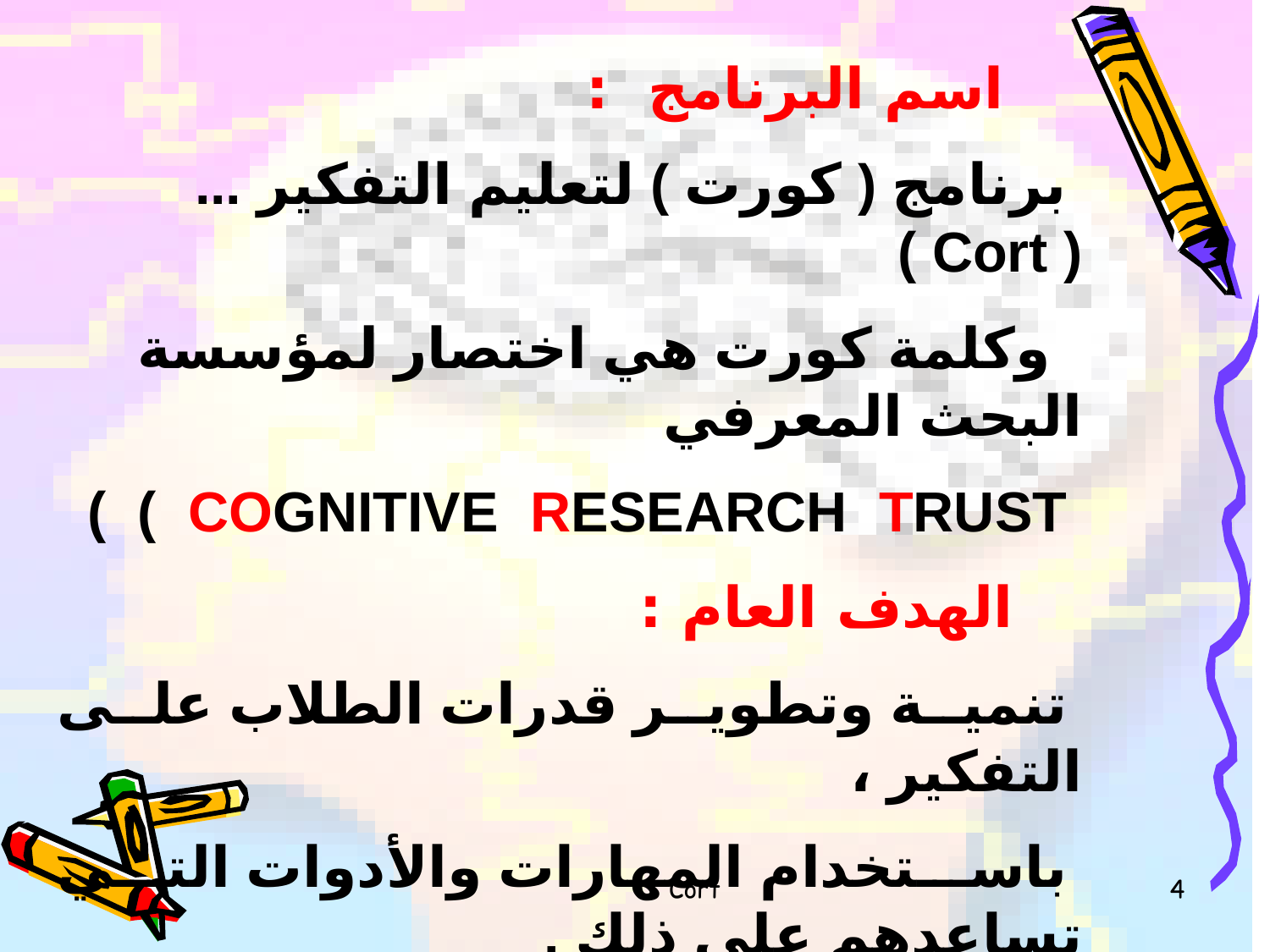

اسم البرنامج  :
 برنامج ( كورت ) لتعليم التفكير ... ( Cort )
  وكلمة كورت هي اختصار لمؤسسة البحث المعرفي
 COGNITIVE  RESEARCH  TRUST  )  )
                      الهدف العام :
 تنمية وتطوير قدرات الطلاب على التفكير ،
 باستخدام المهارات والأدوات التي تساعدهم على ذلك .
Cort
4